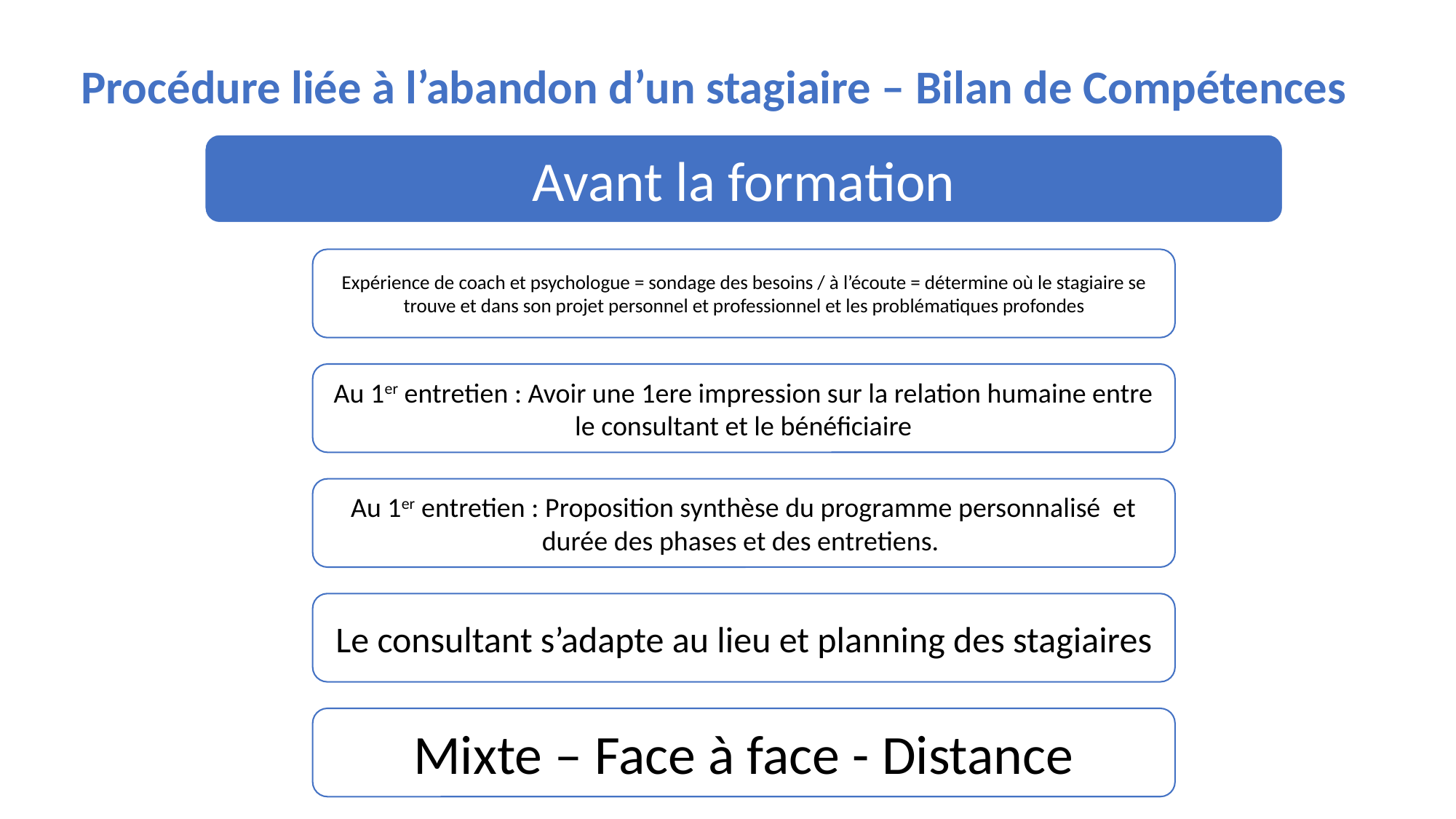

Procédure liée à l’abandon d’un stagiaire – Bilan de Compétences
Avant la formation
Au 1er entretien : Proposition synthèse du programme personnalisé  et durée des phases et des entretiens.
Expérience de coach et psychologue = sondage des besoins / à l’écoute = détermine où le stagiaire se trouve et dans son projet personnel et professionnel et les problématiques profondes
Le consultant s’adapte au lieu et planning des stagiaires
Mixte – Face à face - Distance
Au 1er entretien : Avoir une 1ere impression sur la relation humaine entre le consultant et le bénéficiaire